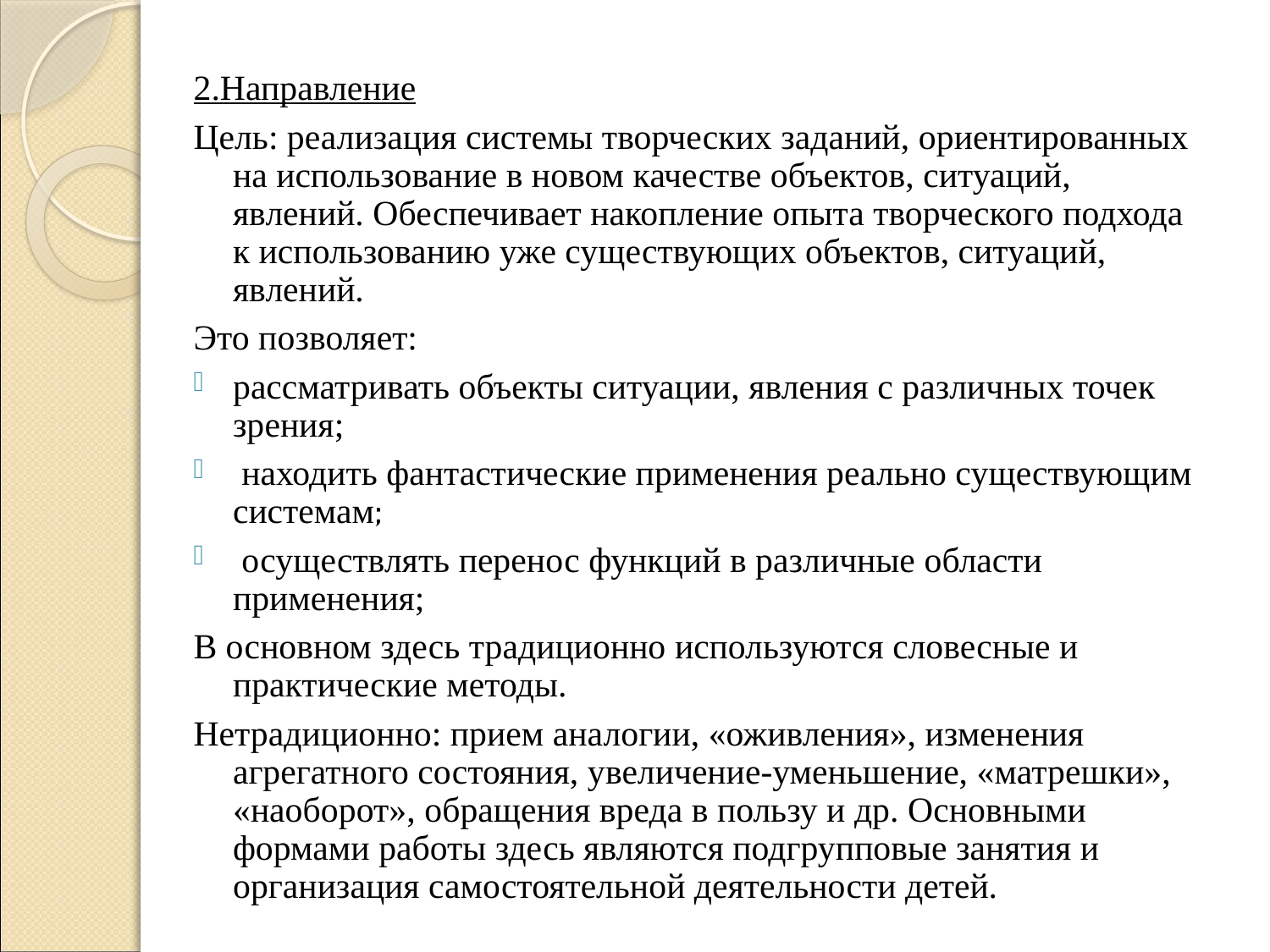

2.Направление
Цель: реализация системы творческих заданий, ориентированных на использование в новом качестве объектов, ситуаций, явлений. Обеспечивает накопление опыта творческого подхода к использованию уже существующих объектов, ситуаций, явлений.
Это позволяет:
рассматривать объекты ситуации, явления с различных точек зрения;
 находить фантастические применения реально существующим системам;
 осуществлять перенос функций в различные области применения;
В основном здесь традиционно используются словесные и практические методы.
Нетрадиционно: прием аналогии, «оживления», изменения агрегатного состояния, увеличение-уменьшение, «матрешки», «наоборот», обращения вреда в пользу и др. Основными формами работы здесь являются подгрупповые занятия и организация самостоятельной деятельности детей.